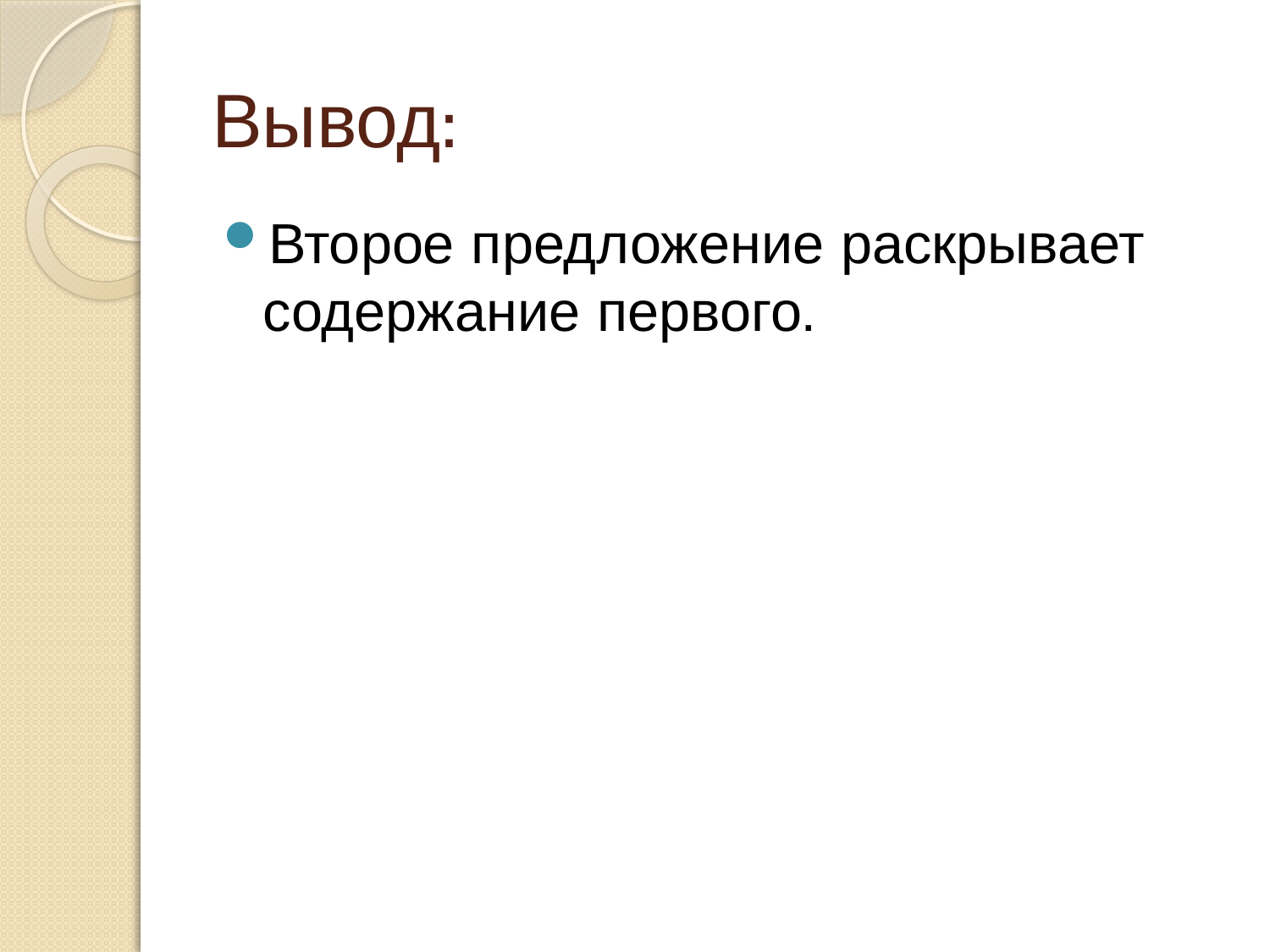

# Вывод:
Второе предложение раскрывает содержание первого.